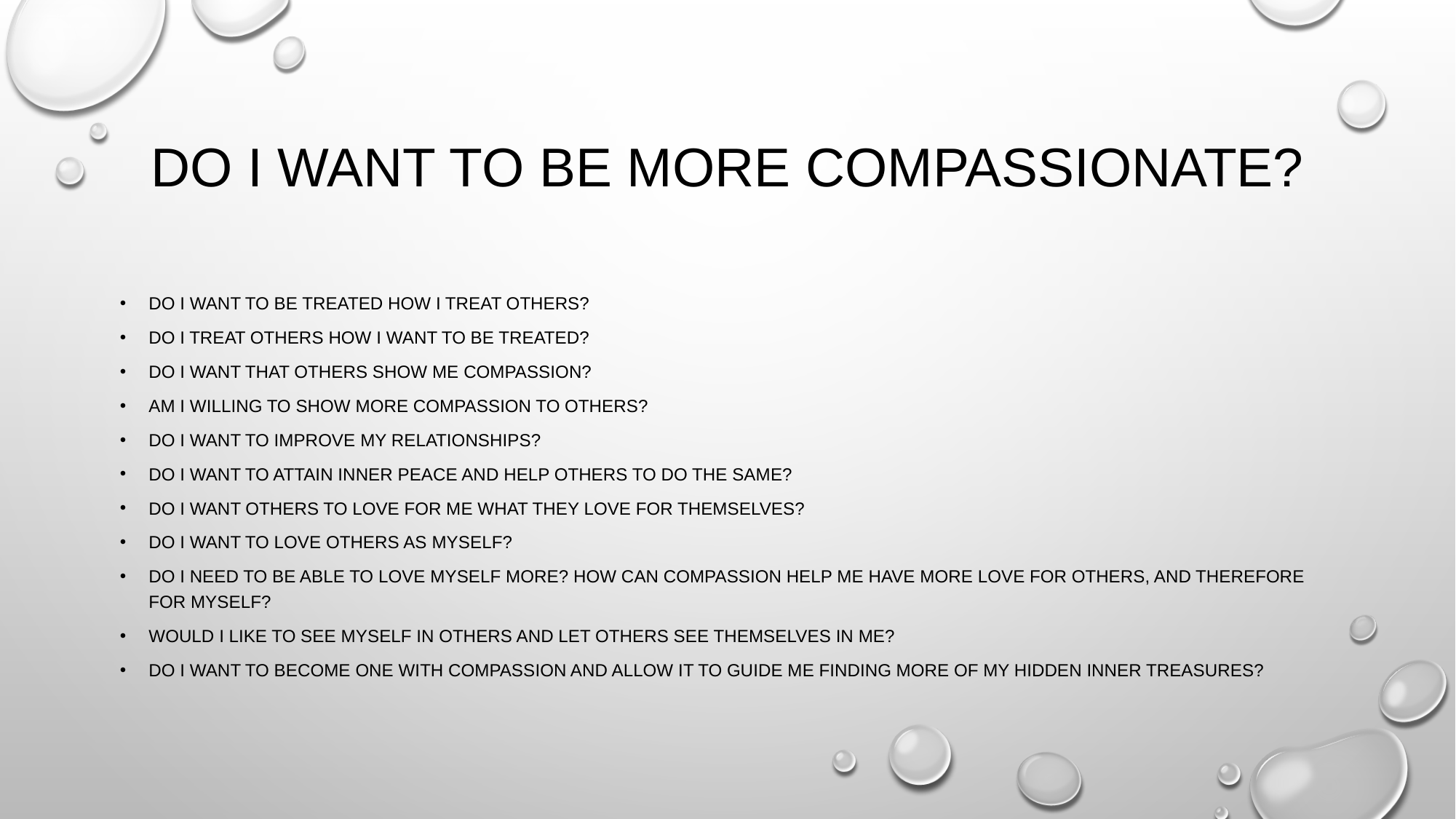

# Do I want to be more compassionate?
Do I want to be treated how I treat others?
Do I treat others how I want to be treated?
Do I want that others show me compassion?
Am I willing to show more compassion to others?
Do I want to improve my relationships?
Do I want to attain inner peace and help others to do the same?
Do I want others to love for me what they love for themselves?
Do I want to love others as myself?
Do I need to be able to love myself more? How can compassion help me have more love for others, and therefore for myself?
Would I like to see myself in others and let others see themselves in me?
Do I want to become one with compassion and allow it to guide me finding more of my hidden inner treasures?